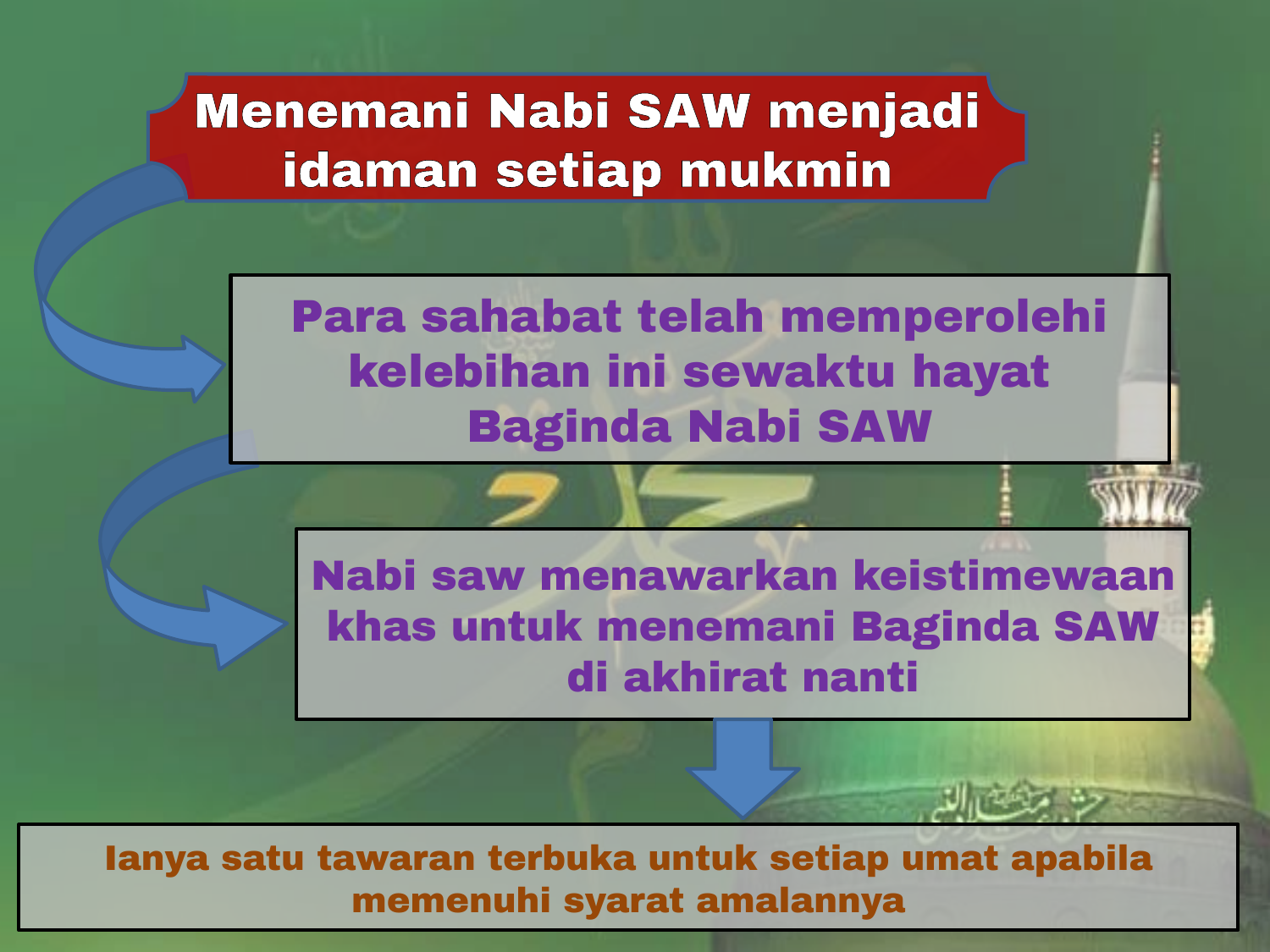

Menemani Nabi SAW menjadi idaman setiap mukmin

Para sahabat telah memperolehi kelebihan ini sewaktu hayat Baginda Nabi SAW

Nabi saw menawarkan keistimewaan khas untuk menemani Baginda SAW di akhirat nanti

Ianya satu tawaran terbuka untuk setiap umat apabila memenuhi syarat amalannya